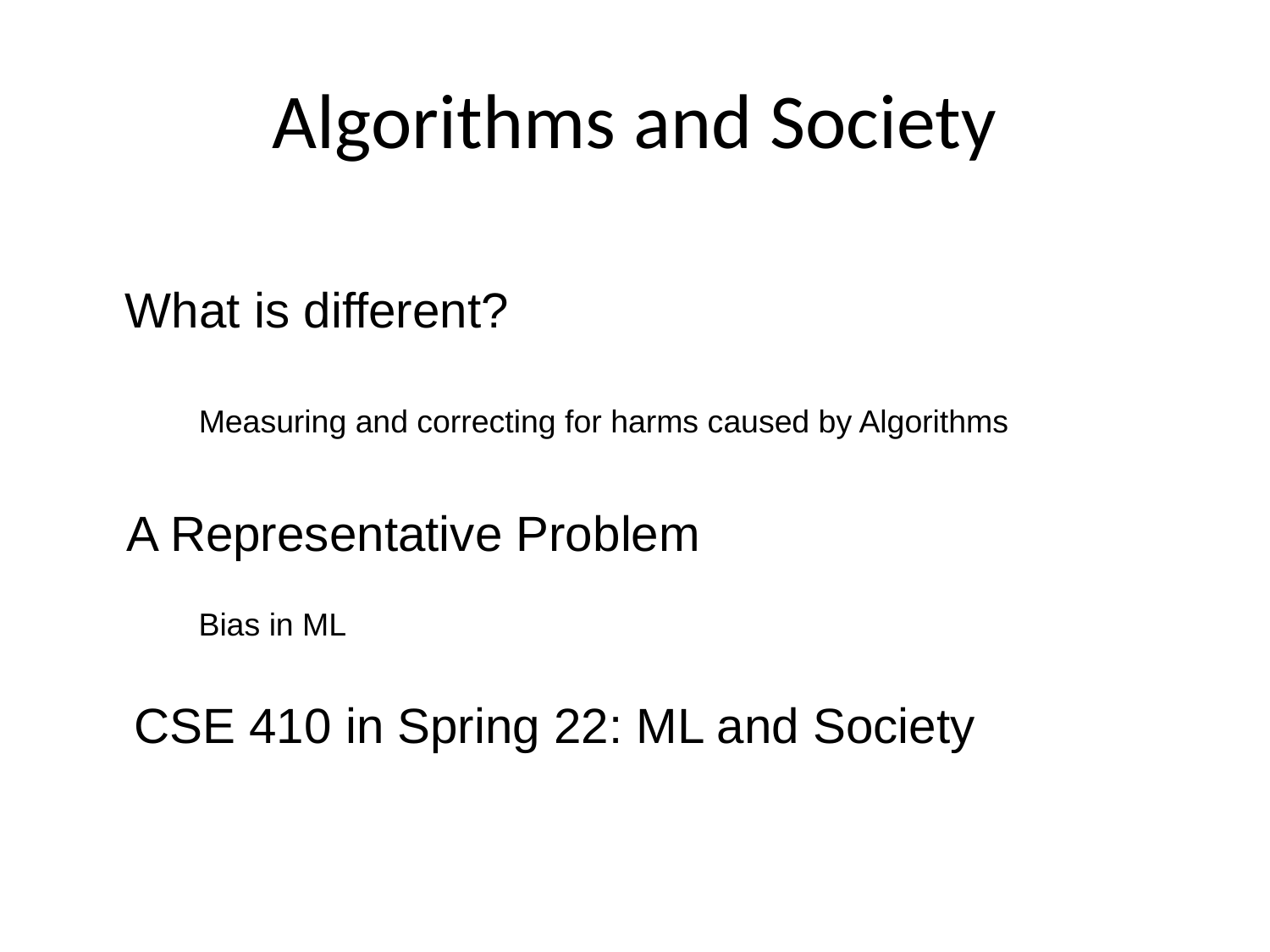

# Algorithms and Society
What is different?
Measuring and correcting for harms caused by Algorithms
A Representative Problem
Bias in ML
CSE 410 in Spring 22: ML and Society